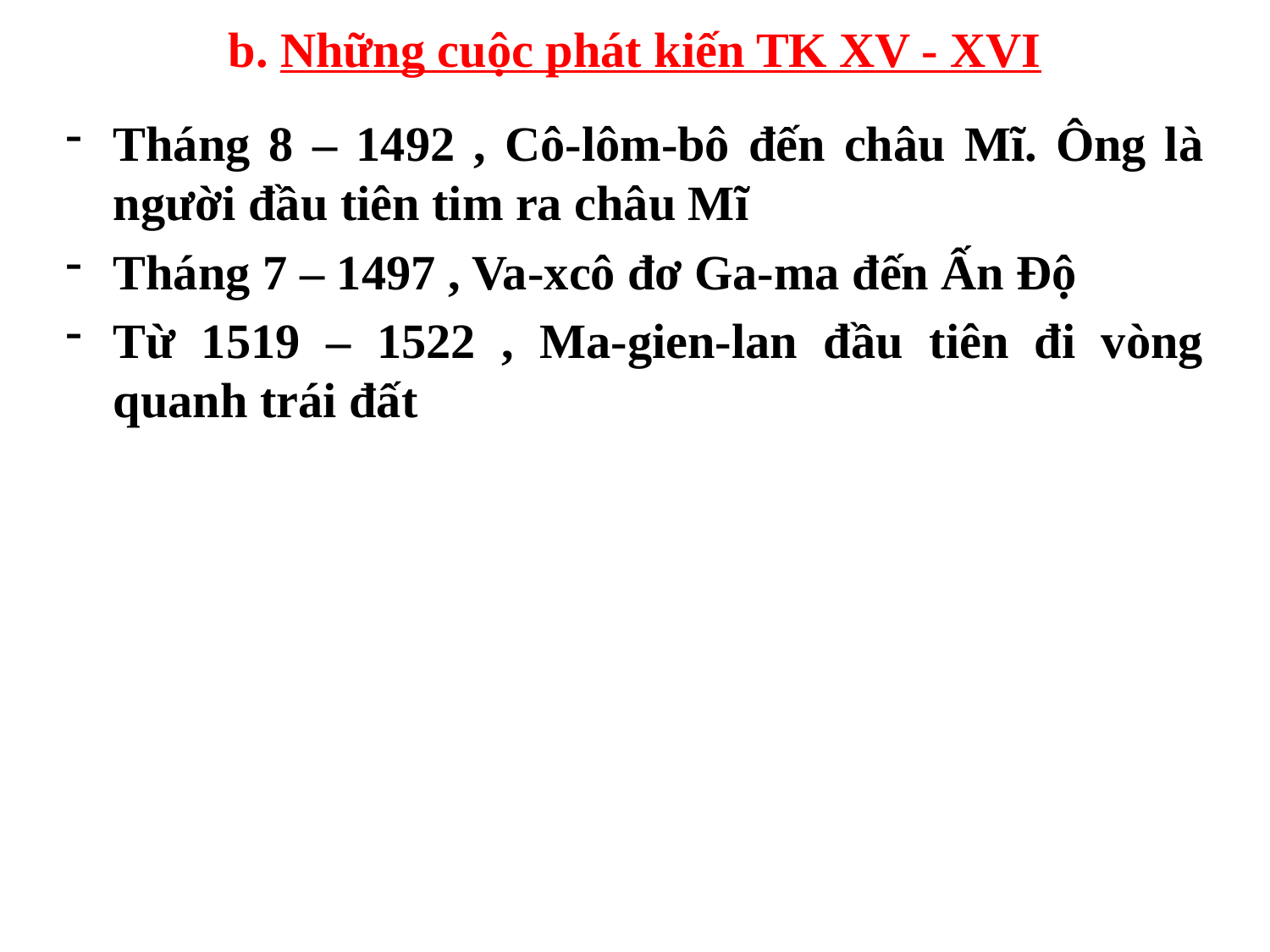

# b. Những cuộc phát kiến TK XV - XVI
Tháng 8 – 1492 , Cô-lôm-bô đến châu Mĩ. Ông là người đầu tiên tim ra châu Mĩ
Tháng 7 – 1497 , Va-xcô đơ Ga-ma đến Ấn Độ
Từ 1519 – 1522 , Ma-gien-lan đầu tiên đi vòng quanh trái đất